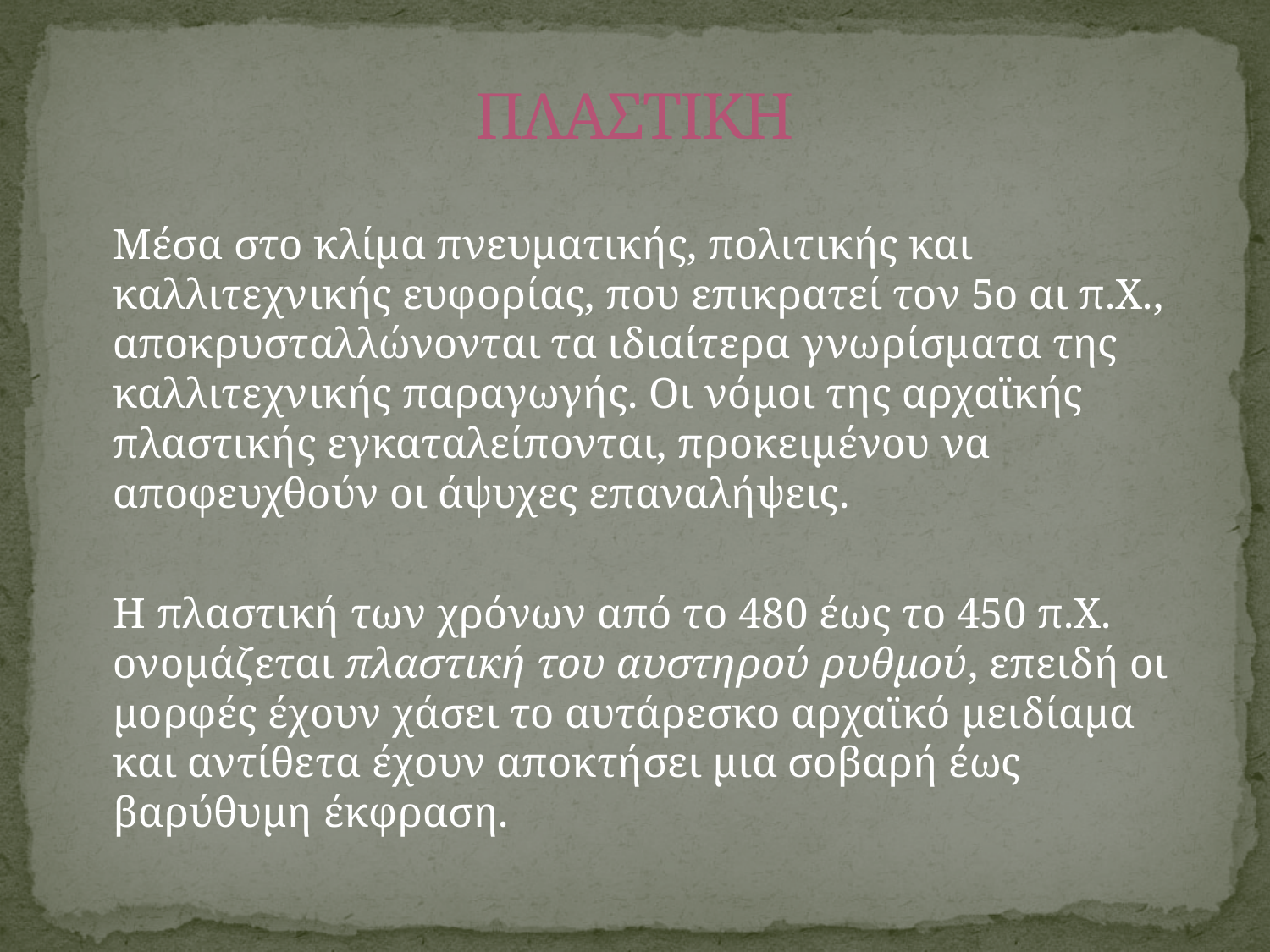

# ΠΛΑΣΤΙΚΗ
	Μέσα στο κλίμα πνευματικής, πολιτικής και καλλιτεχνικής ευφορίας, που επικρατεί τον 5ο αι π.Χ., αποκρυσταλλώνονται τα ιδιαίτερα γνωρίσματα της καλλιτεχνικής παραγωγής. Οι νόμοι της αρχαϊκής πλαστικής εγκαταλείπονται, προκειμένου να αποφευχθούν οι άψυχες επαναλήψεις.

	Η πλαστική των χρόνων από το 480 έως το 450 π.Χ. ονομάζεται πλαστική του αυστηρού ρυθμού, επειδή οι μορφές έχουν χάσει το αυτάρεσκο αρχαϊκό μειδίαμα και αντίθετα έχουν αποκτήσει μια σοβαρή έως βαρύθυμη έκφραση.